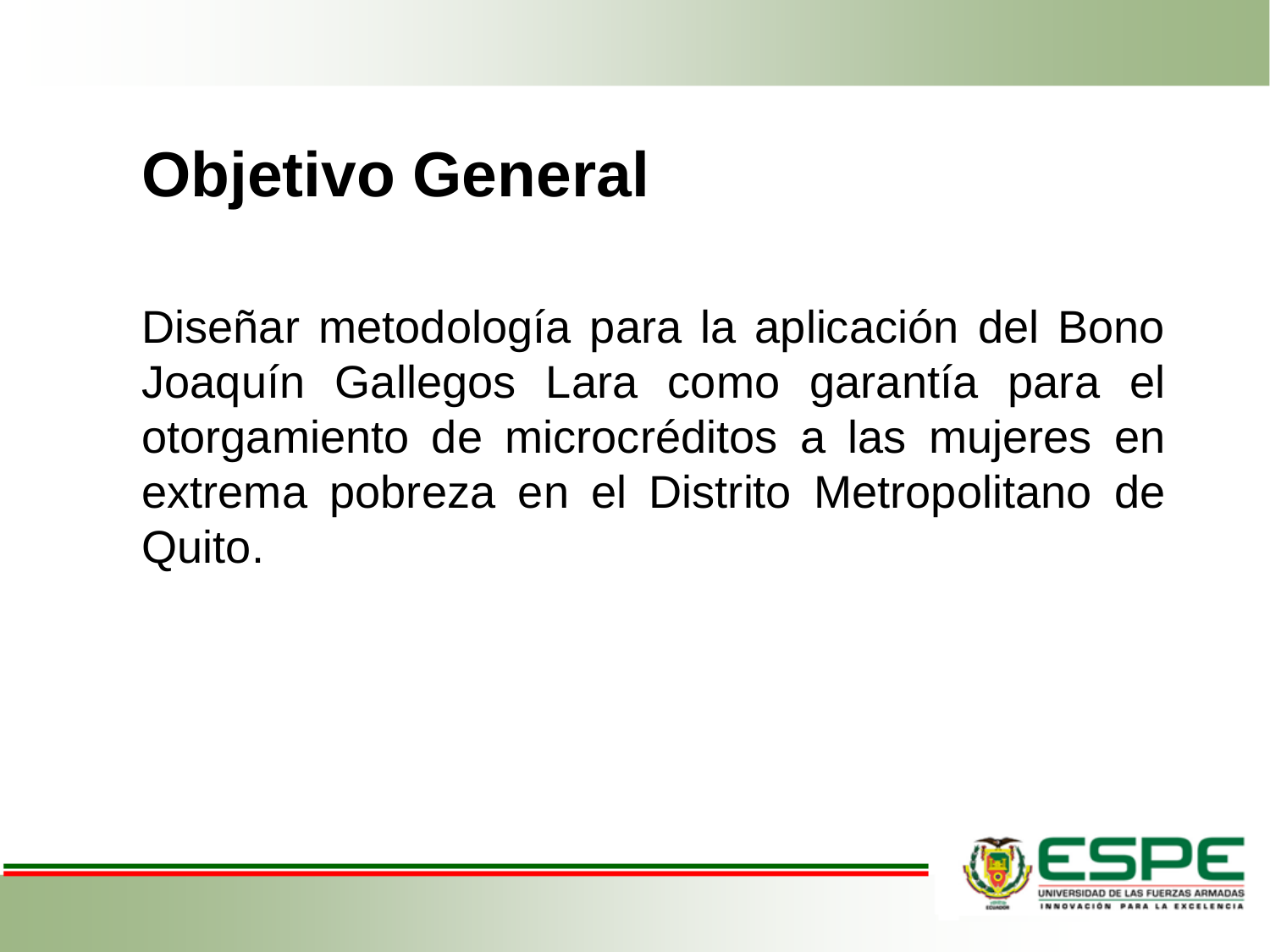

# Objetivo General

Diseñar metodología para la aplicación del Bono Joaquín Gallegos Lara como garantía para el otorgamiento de microcréditos a las mujeres en extrema pobreza en el Distrito Metropolitano de Quito.